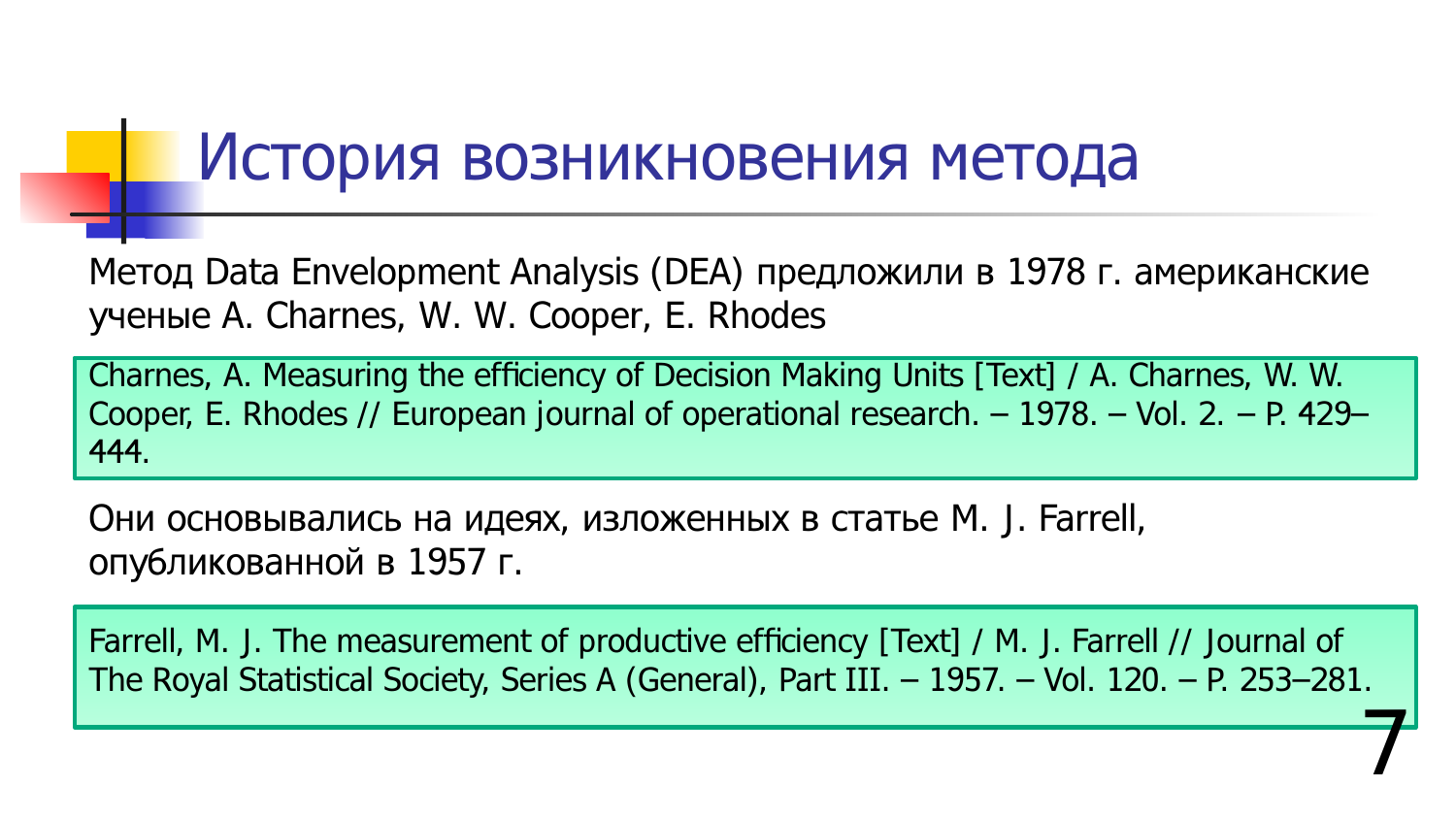

# История возникновения метода
Метод Data Envelopment Analysis (DEA) предложили в 1978 г. американские ученые A. Charnes, W. W. Cooper, E. Rhodes
Charnes, A. Measuring the efficiency of Decision Making Units [Text] / A. Charnes, W. W. Cooper, E. Rhodes // European journal of operational research. – 1978. – Vol. 2. – P. 429–444.
Они основывались на идеях, изложенных в статье M. J. Farrell, опубликованной в 1957 г.

Farrell, M. J. The measurement of productive efficiency [Text] / M. J. Farrell // Journal of The Royal Statistical Society, Series A (General), Part III. – 1957. – Vol. 120. – P. 253–281.

7